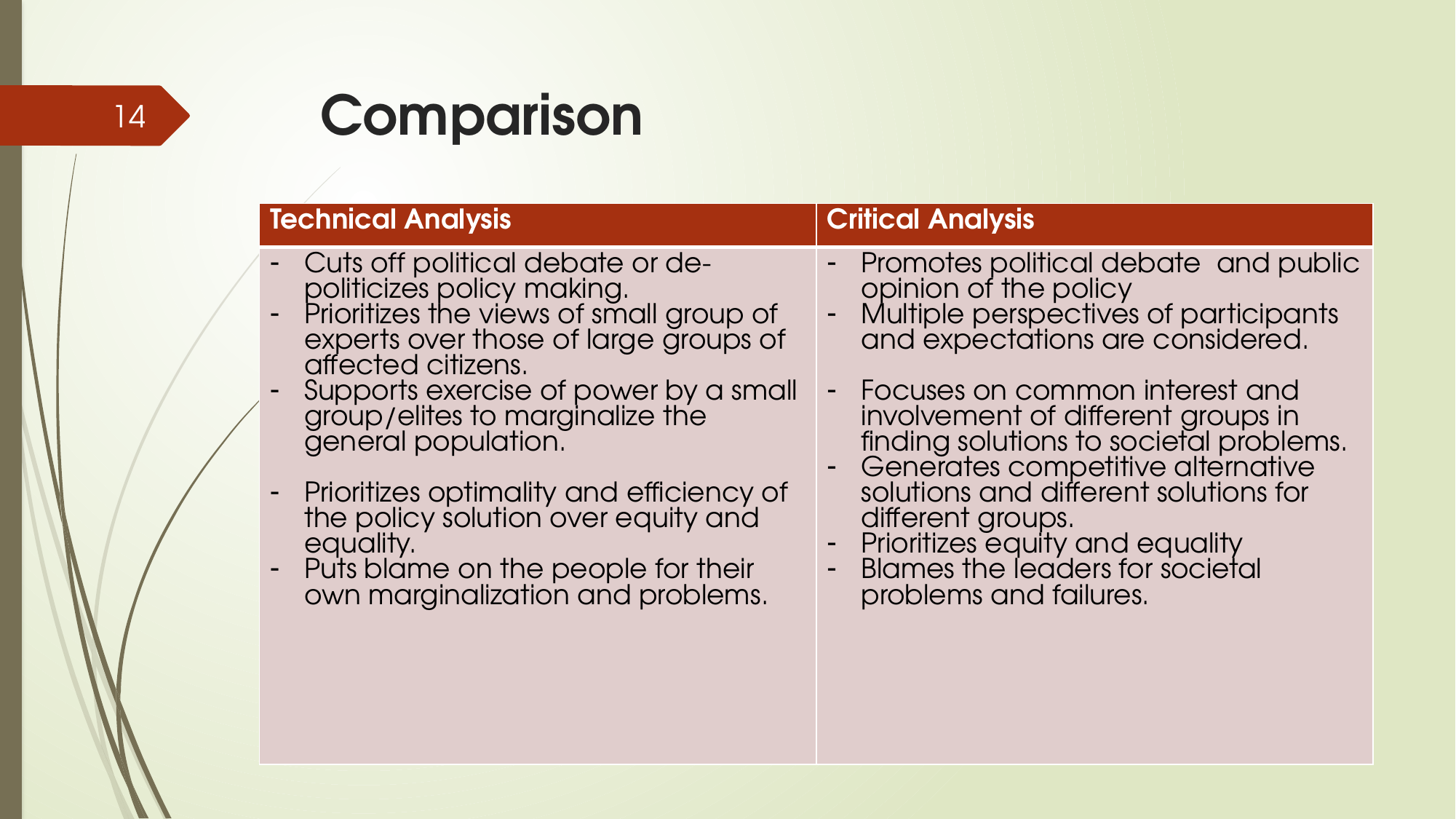

# Comparison
14
| Technical Analysis | Critical Analysis |
| --- | --- |
| Cuts off political debate or de-politicizes policy making. Prioritizes the views of small group of experts over those of large groups of affected citizens. Supports exercise of power by a small group/elites to marginalize the general population. Prioritizes optimality and efficiency of the policy solution over equity and equality. Puts blame on the people for their own marginalization and problems. | Promotes political debate and public opinion of the policy Multiple perspectives of participants and expectations are considered. Focuses on common interest and involvement of different groups in finding solutions to societal problems. Generates competitive alternative solutions and different solutions for different groups. Prioritizes equity and equality Blames the leaders for societal problems and failures. |